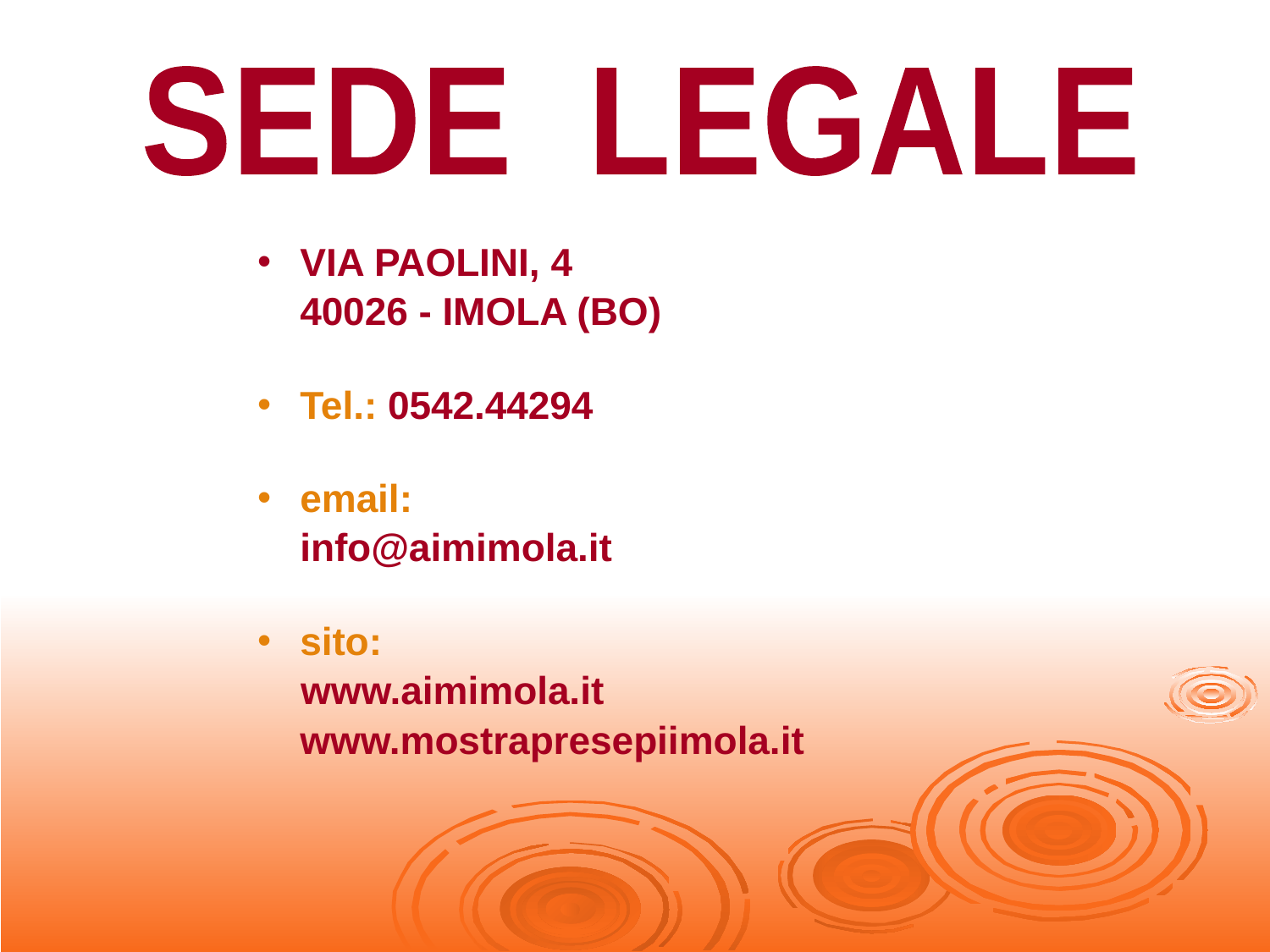

SEDE  LEGALE
VIA PAOLINI, 4
	40026 - IMOLA (BO)

Tel.: 0542.44294

email:
	info@aimimola.it

sito:
    www.aimimola.it
	www.mostrapresepiimola.it